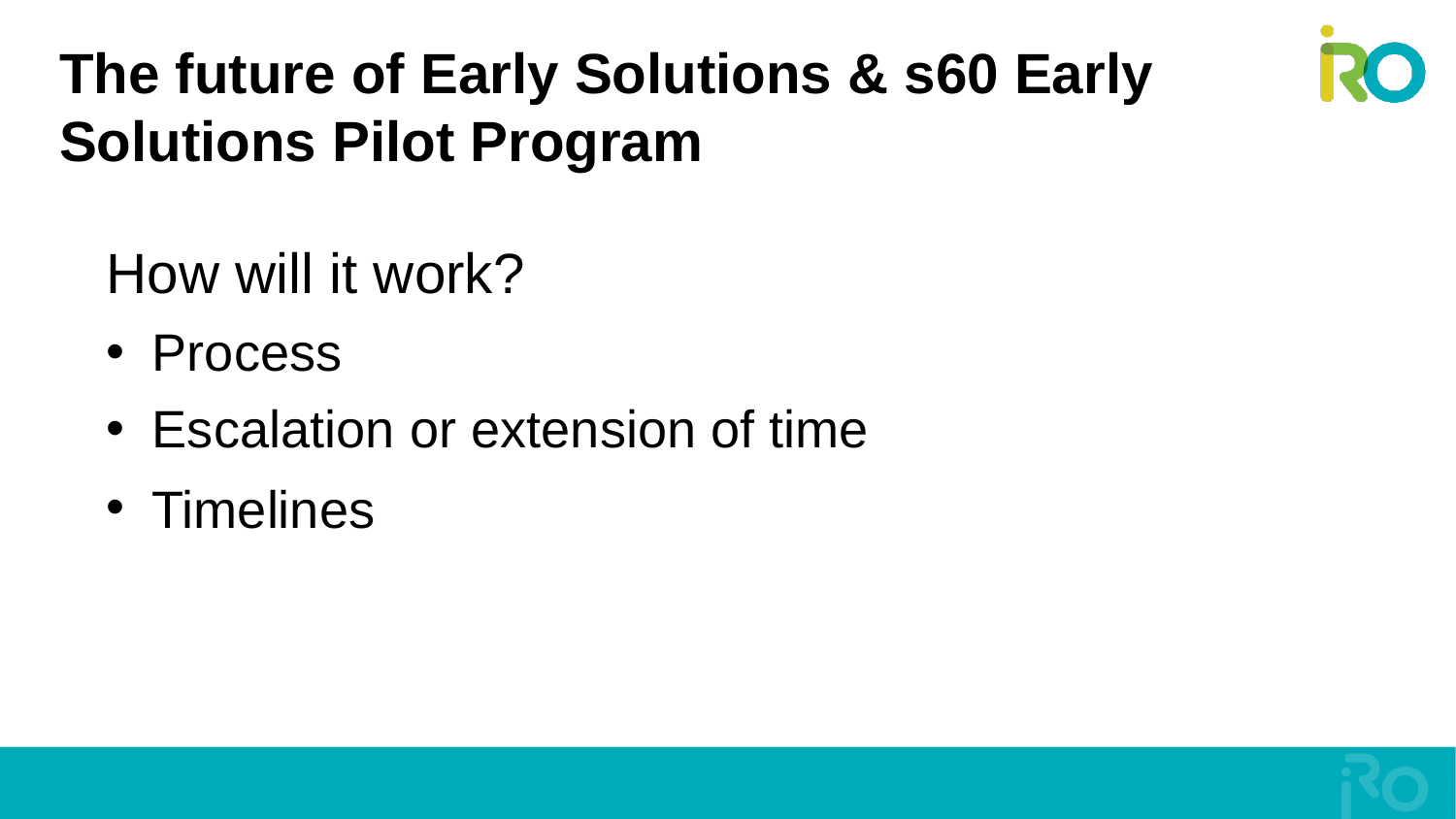

# The future of Early Solutions & s60 Early Solutions Pilot Program
How will it work?
Process
Escalation or extension of time
Timelines